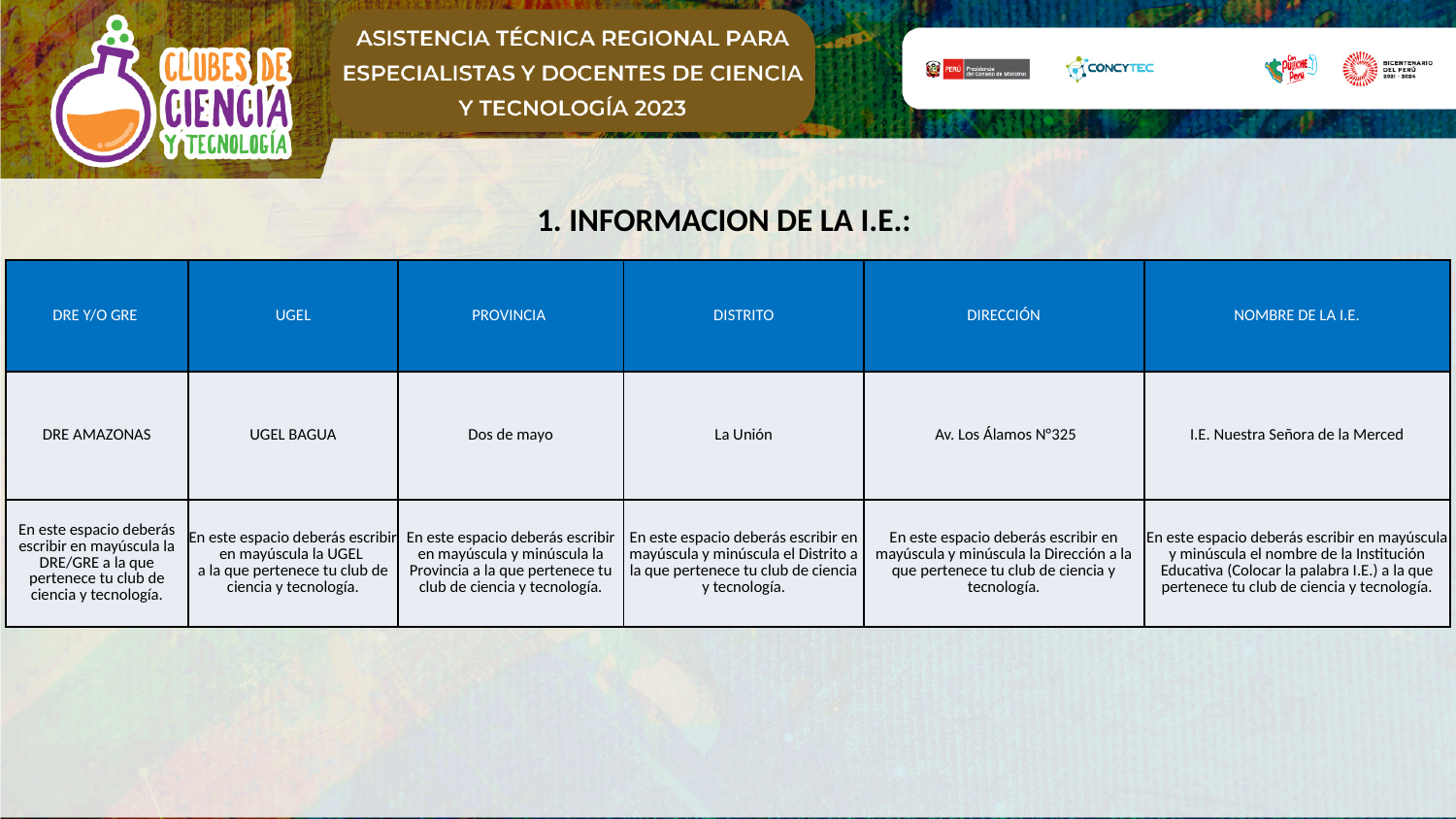

1. INFORMACION DE LA I.E.:

| DRE Y/O GRE | UGEL | PROVINCIA | DISTRITO | DIRECCIÓN | NOMBRE DE LA I.E. |
| --- | --- | --- | --- | --- | --- |
| DRE AMAZONAS | UGEL BAGUA | Dos de mayo | La Unión | Av. Los Álamos N°325 | I.E. Nuestra Señora de la Merced |
| En este espacio deberás escribir en mayúscula la DRE/GRE a la que pertenece tu club de ciencia y tecnología. | En este espacio deberás escribir en mayúscula la UGEL a la que pertenece tu club de ciencia y tecnología. | En este espacio deberás escribir en mayúscula y minúscula la Provincia a la que pertenece tu club de ciencia y tecnología. | En este espacio deberás escribir en mayúscula y minúscula el Distrito a la que pertenece tu club de ciencia y tecnología. | En este espacio deberás escribir en mayúscula y minúscula la Dirección a la que pertenece tu club de ciencia y tecnología. | En este espacio deberás escribir en mayúscula y minúscula el nombre de la Institución Educativa (Colocar la palabra I.E.) a la que pertenece tu club de ciencia y tecnología. |